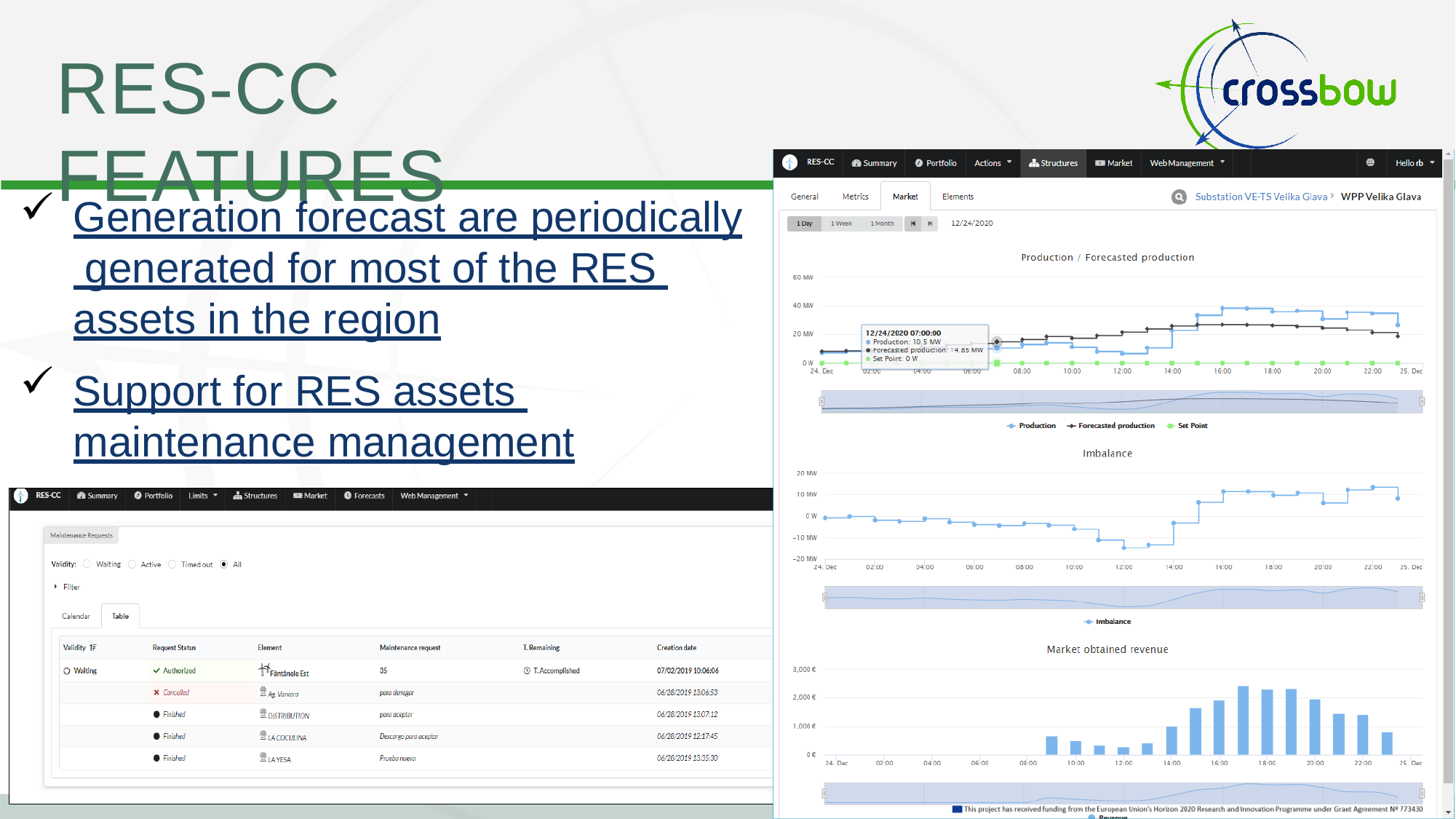

# RES-CC FEATURES
Generation forecast are periodically  generated for most of the RES  assets in the region
Support for RES assets  maintenance management